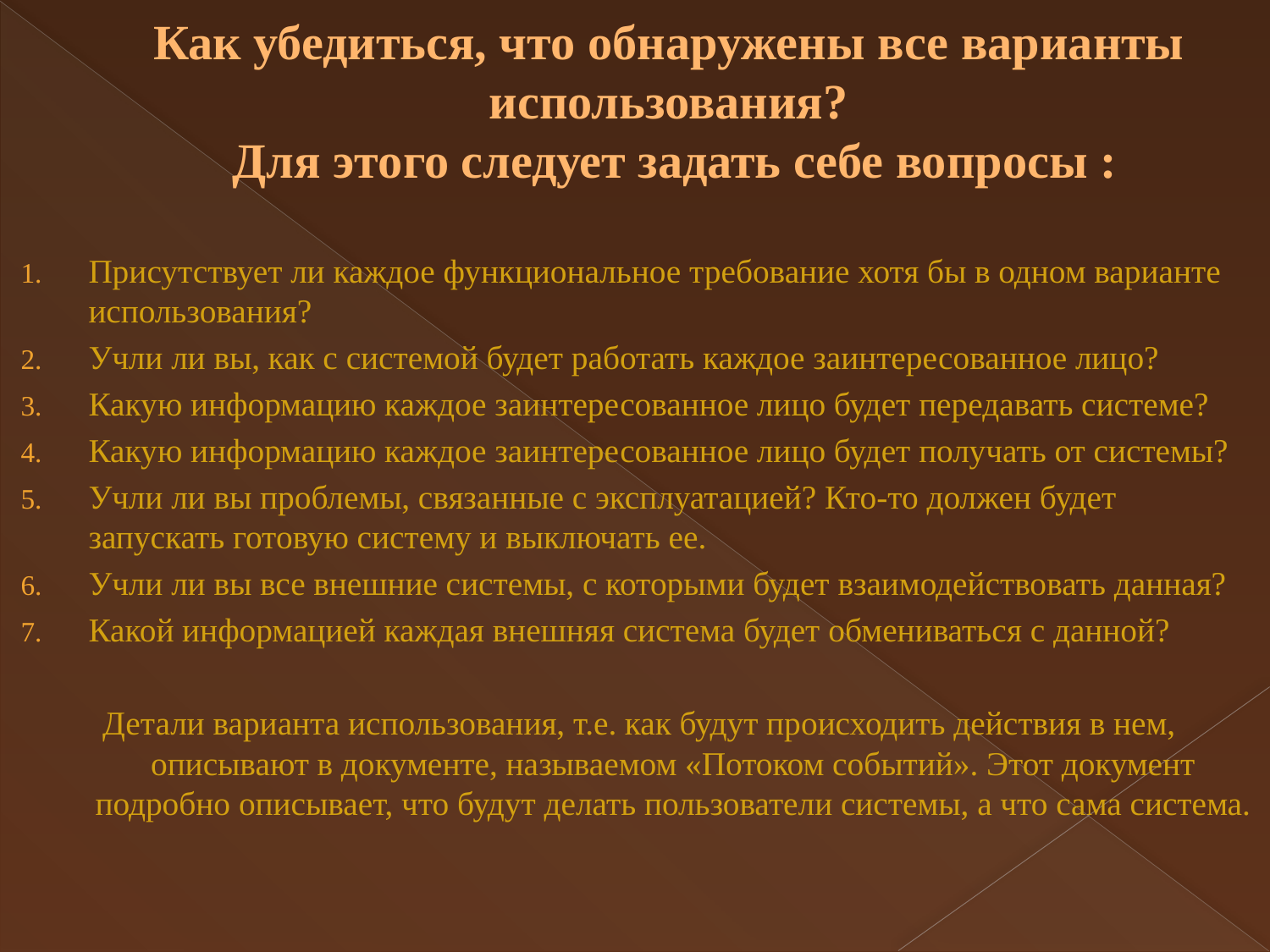

# Как убедиться, что обнаружены все варианты использования? Для этого следует задать себе вопросы :

Присутствует ли каждое функциональное требование хотя бы в одном варианте использования?
Учли ли вы, как с системой будет работать каждое заинтересованное лицо?
Какую информацию каждое заинтересованное лицо будет передавать системе?
Какую информацию каждое заинтересованное лицо будет получать от системы?
Учли ли вы проблемы, связанные с эксплуатацией? Кто-то должен будет запускать готовую систему и выключать ее.
Учли ли вы все внешние системы, с которыми будет взаимодействовать данная?
Какой информацией каждая внешняя система будет обмениваться с данной?

Детали варианта использования, т.е. как будут происходить действия в нем, описывают в документе, называемом «Потоком событий». Этот документ подробно описывает, что будут делать пользователи системы, а что сама система.